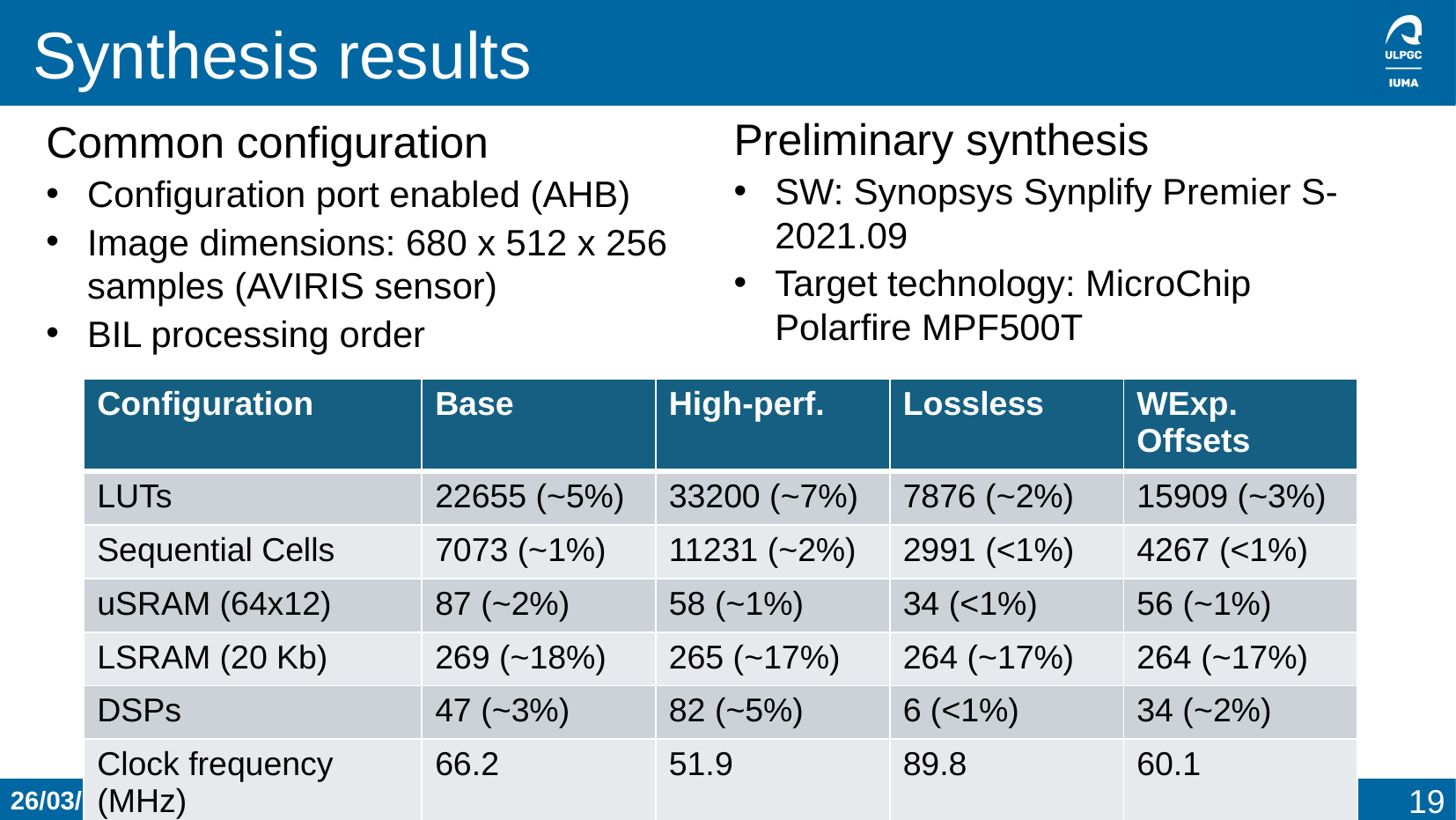

# Synthesis results
Preliminary synthesis
SW: Synopsys Synplify Premier S-2021.09
Target technology: MicroChip Polarfire MPF500T
Common configuration
Configuration port enabled (AHB)
Image dimensions: 680 x 512 x 256 samples (AVIRIS sensor)
BIL processing order
| Configuration | Base | High-perf. | Lossless | WExp. Offsets |
| --- | --- | --- | --- | --- |
| LUTs | 22655 (~5%) | 33200 (~7%) | 7876 (~2%) | 15909 (~3%) |
| Sequential Cells | 7073 (~1%) | 11231 (~2%) | 2991 (<1%) | 4267 (<1%) |
| uSRAM (64x12) | 87 (~2%) | 58 (~1%) | 34 (<1%) | 56 (~1%) |
| LSRAM (20 Kb) | 269 (~18%) | 265 (~17%) | 264 (~17%) | 264 (~17%) |
| DSPs | 47 (~3%) | 82 (~5%) | 6 (<1%) | 34 (~2%) |
| Clock frequency (MHz) | 66.2 | 51.9 | 89.8 | 60.1 |
26/03/2025
SEFUW 2025